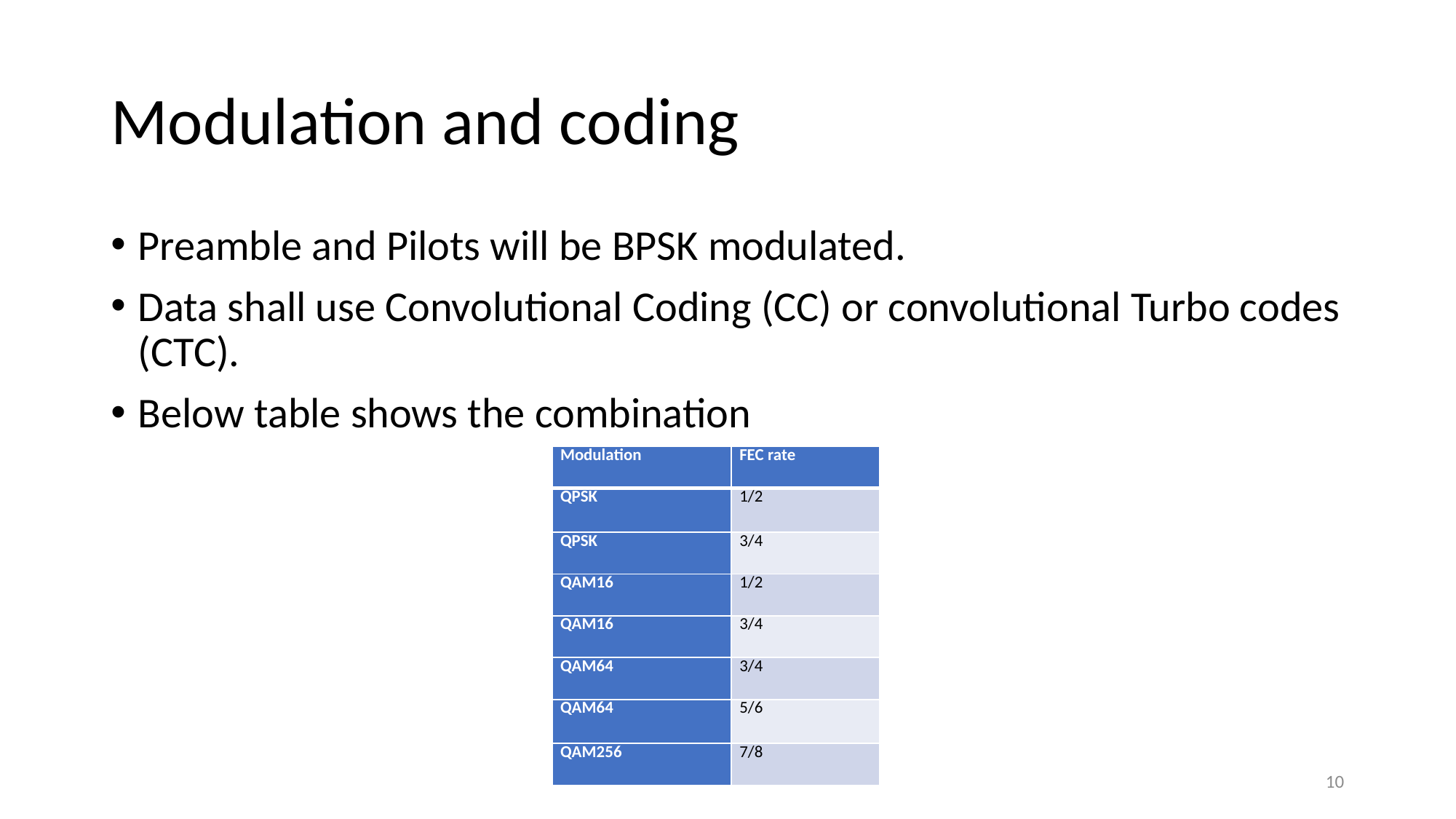

# Modulation and coding
Preamble and Pilots will be BPSK modulated.
Data shall use Convolutional Coding (CC) or convolutional Turbo codes (CTC).
Below table shows the combination

| Modulation | FEC rate |
| --- | --- |
| QPSK | 1/2 |
| QPSK | 3/4 |
| QAM16 | 1/2 |
| QAM16 | 3/4 |
| QAM64 | 3/4 |
| QAM64 | 5/6 |
| QAM256 | 7/8 |
10